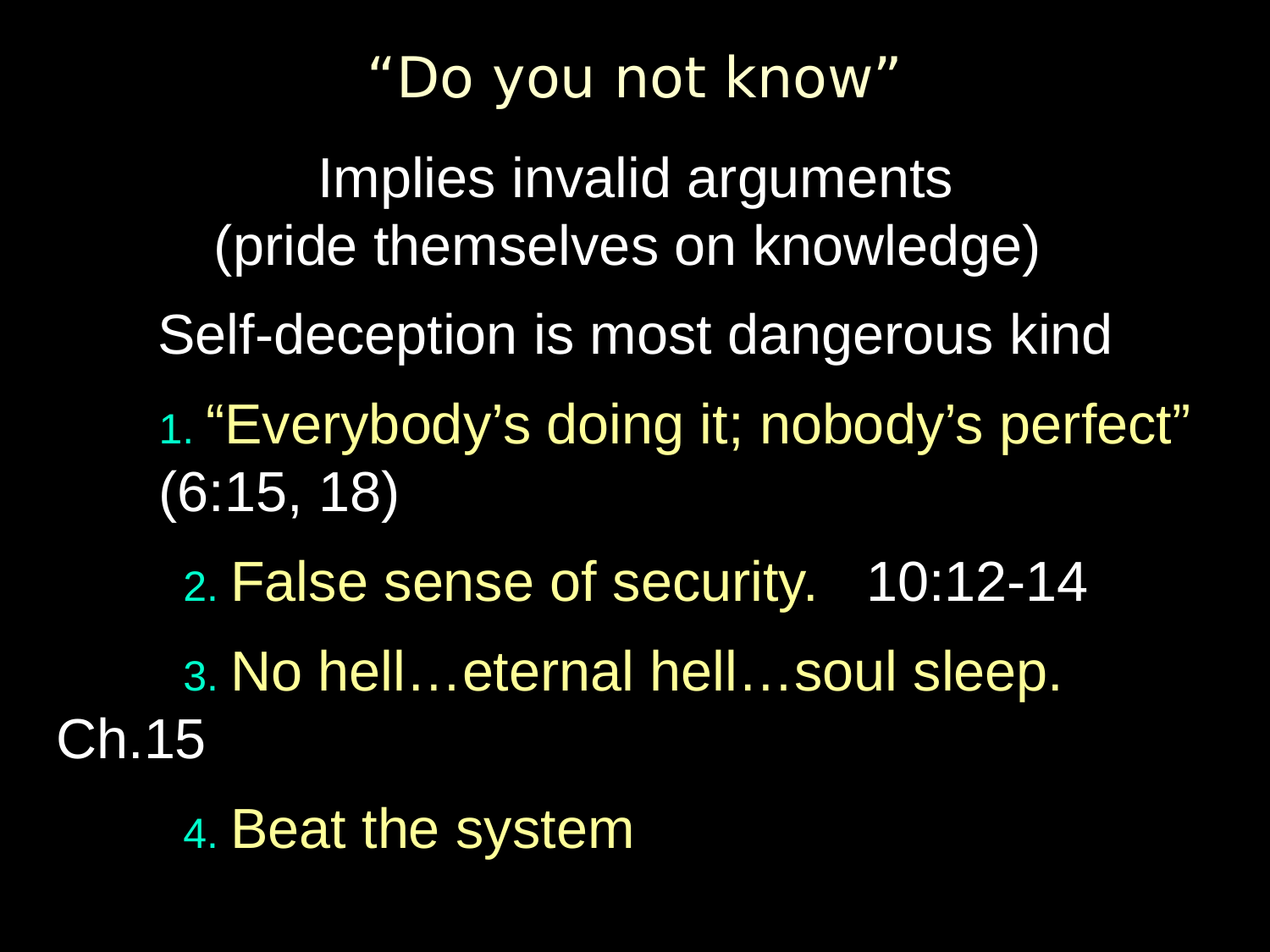

# “Do you not know”
Implies invalid arguments
(pride themselves on knowledge)
Self-deception is most dangerous kind
	1. “Everybody’s doing it; nobody’s perfect” (6:15, 18)
	2. False sense of security.   10:12-14
	3. No hell…eternal hell…soul sleep.   Ch.15
	4. Beat the system